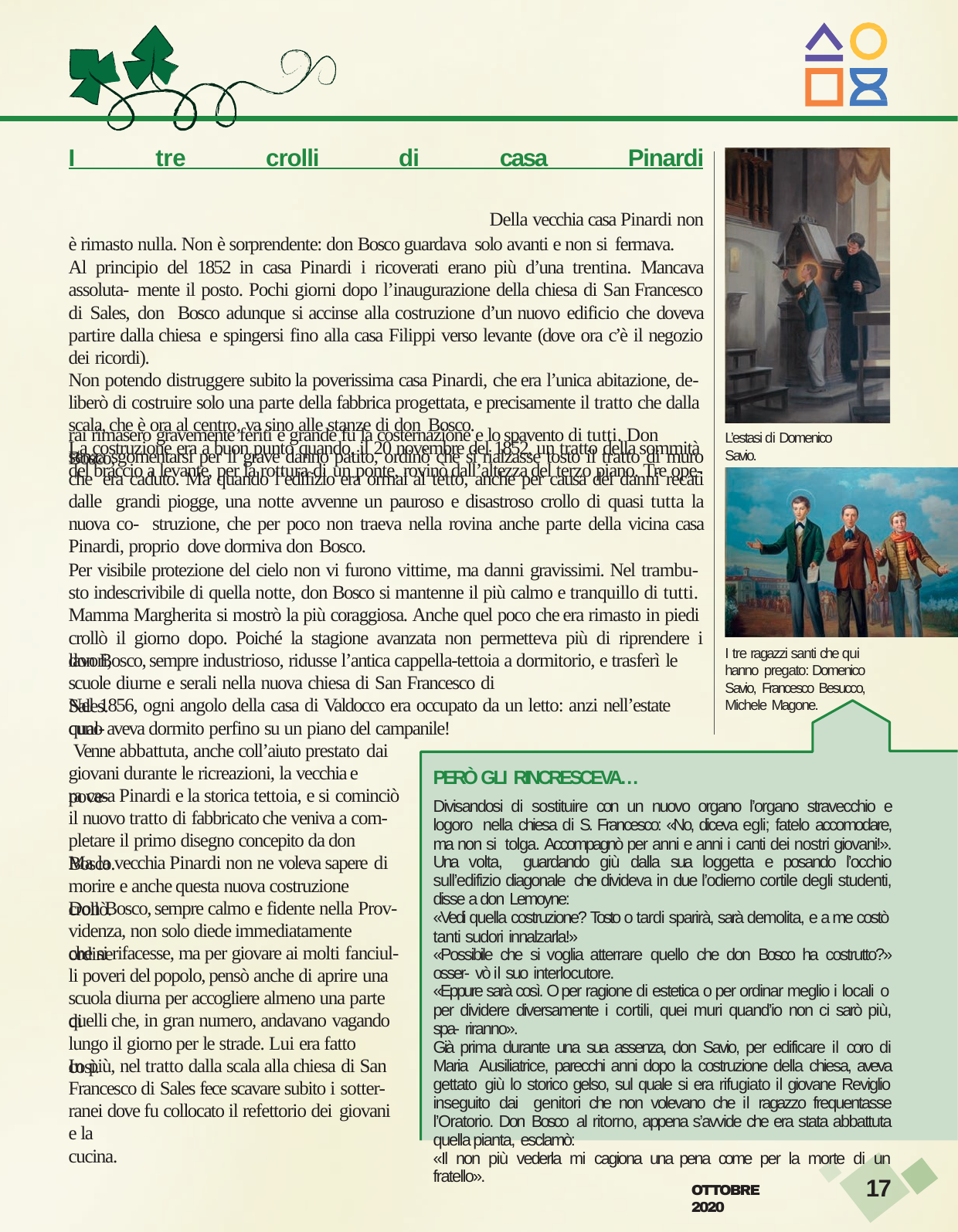

I tre crolli di casa Pinardi 	                                                                                                     Della vecchia casa Pinardi non è rimasto nulla. Non è sorprendente: don Bosco guardava  solo avanti e non si fermava.
Al principio del 1852 in casa Pinardi i ricoverati erano più d’una trentina. Mancava assoluta-  mente il posto. Pochi giorni dopo l’inaugurazione della chiesa di San Francesco di Sales, don  Bosco adunque si accinse alla costruzione d’un nuovo edificio che doveva partire dalla chiesa  e spingersi fino alla casa Filippi verso levante (dove ora c’è il negozio dei ricordi).
Non potendo distruggere subito la poverissima casa Pinardi, che era l’unica abitazione, de-  liberò di costruire solo una parte della fabbrica progettata, e precisamente il tratto che dalla  scala, che è ora al centro, va sino alle stanze di don Bosco.
La costruzione era a buon punto quando, il 20 novembre del 1852, un tratto della sommità  del braccio a levante, per la rottura di un ponte, rovinò dall’altezza del terzo piano. Tre ope-

rai rimasero gravemente feriti e grande fu la costernazione e lo spavento di tutti. Don Bosco,
L’estasi di Domenico Savio.
senza sgomentarsi per il grave danno patito, ordinò che si rialzasse tosto il tratto di muro che  era caduto. Ma quando l’edifizio era ormai al tetto, anche per causa dei danni recati dalle  grandi piogge, una notte avvenne un pauroso e disastroso crollo di quasi tutta la nuova co-  struzione, che per poco non traeva nella rovina anche parte della vicina casa Pinardi, proprio  dove dormiva don Bosco.
Per visibile protezione del cielo non vi furono vittime, ma danni gravissimi. Nel trambu-  sto indescrivibile di quella notte, don Bosco si mantenne il più calmo e tranquillo di tutti.  Mamma Margherita si mostrò la più coraggiosa. Anche quel poco che era rimasto in piedi  crollò il giorno dopo. Poiché la stagione avanzata non permetteva più di riprendere i lavori,
I tre ragazzi santi che qui hanno  pregato: Domenico Savio,  Francesco Besucco,
Michele Magone.
don Bosco, sempre industrioso, ridusse l’antica cappella-tettoia a dormitorio, e trasferì le
scuole diurne e serali nella nuova chiesa di San Francesco di Sales.
Nel 1856, ogni angolo della casa di Valdocco era occupato da un letto: anzi nell’estate qual-

cuno aveva dormito perfino su un piano del campanile!  Venne abbattuta, anche coll’aiuto prestato dai
PERÒ GLI RINCRESCEVA…
Divisandosi di sostituire con un nuovo organo l’organo stravecchio e logoro  nella chiesa di S. Francesco: «No, diceva egli; fatelo accomodare, ma non si  tolga. Accompagnò per anni e anni i canti dei nostri giovani!». Una volta,  guardando giù dalla sua loggetta e posando l’occhio sull’edifizio diagonale  che divideva in due l’odierno cortile degli studenti, disse a don Lemoyne:
«Vedi quella costruzione? Tosto o tardi sparirà, sarà demolita, e a me costò  tanti sudori innalzarla!»
«Possibile che si voglia atterrare quello che don Bosco ha costrutto?» osser-  vò il suo interlocutore.
«Eppure sarà così. O per ragione di estetica o per ordinar meglio i locali o
per dividere diversamente i cortili, quei muri quand’io non ci sarò più, spa-  riranno».
Già prima durante una sua assenza, don Savio, per edificare il coro di Maria  Ausiliatrice, parecchi anni dopo la costruzione della chiesa, aveva gettato  giù lo storico gelso, sul quale si era rifugiato il giovane Reviglio inseguito dai  genitori che non volevano che il ragazzo frequentasse l’Oratorio. Don Bosco  al ritorno, appena s’avvide che era stata abbattuta quella pianta, esclamò:
«Il non più vederla mi cagiona una pena come per la morte di un fratello».
giovani durante le ricreazioni, la vecchia e pove-
ra casa Pinardi e la storica tettoia, e si cominciò
il nuovo tratto di fabbricato che veniva a com-
pletare il primo disegno concepito da don Bosco.
Ma la vecchia Pinardi non ne voleva sapere di
morire e anche questa nuova costruzione crollò.
Don Bosco, sempre calmo e fidente nella Prov-
videnza, non solo diede immediatamente ordine
che si rifacesse, ma per giovare ai molti fanciul-
li poveri del popolo, pensò anche di aprire una
scuola diurna per accogliere almeno una parte di
quelli che, in gran numero, andavano vagando
lungo il giorno per le strade. Lui era fatto così.
In più, nel tratto dalla scala alla chiesa di San
Francesco di Sales fece scavare subito i sotter-
ranei dove fu collocato il refettorio dei giovani
e la cucina.
17
OTTOBRE 2020